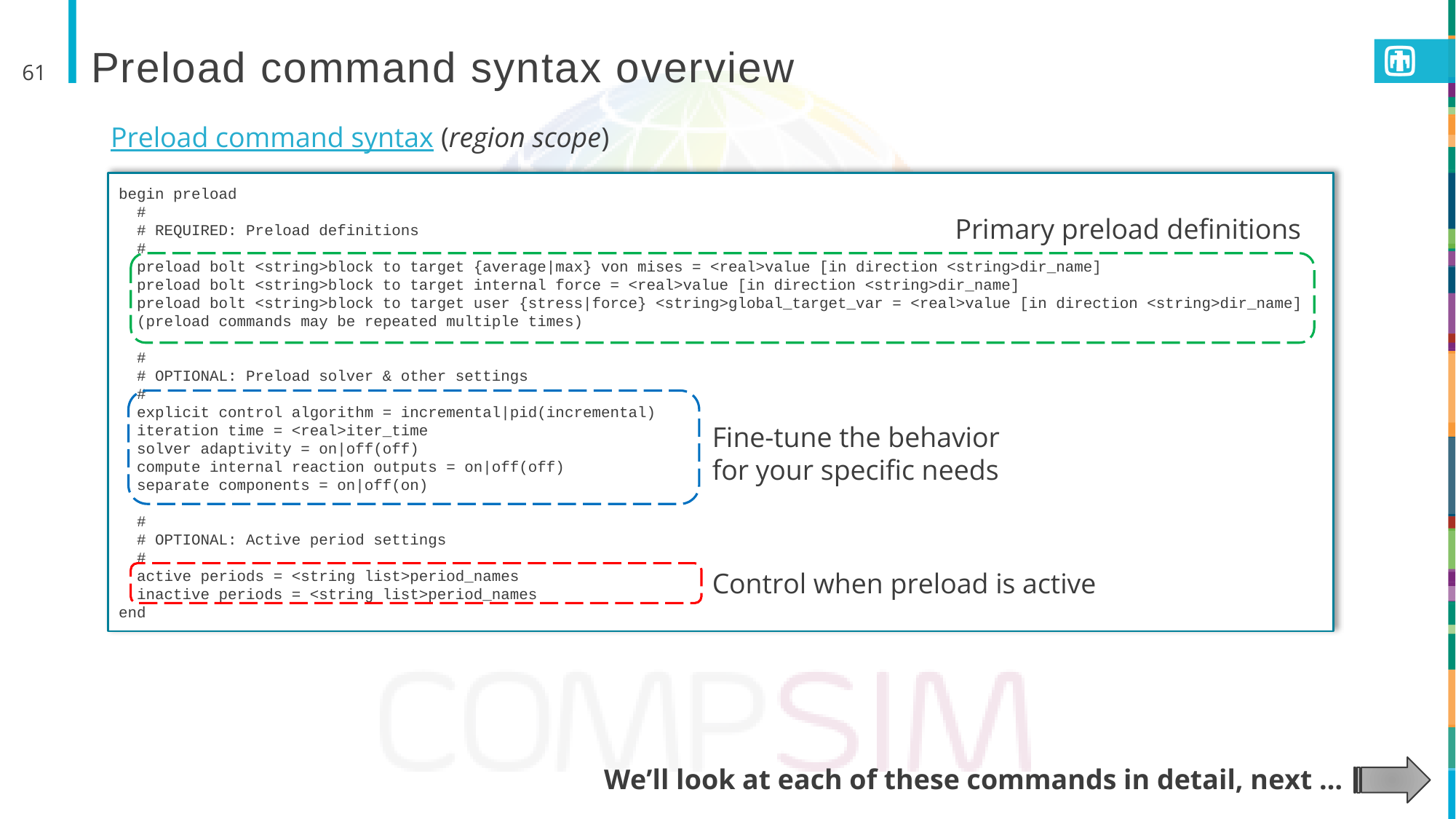

# Preload command syntax overview
61
Preload command syntax (region scope)
begin preload
  #
  # REQUIRED: Preload definitions
  #
  preload bolt <string>block to target {average|max} von mises = <real>value [in direction <string>dir_name]
  preload bolt <string>block to target internal force = <real>value [in direction <string>dir_name]
  preload bolt <string>block to target user {stress|force} <string>global_target_var = <real>value [in direction <string>dir_name]
  (preload commands may be repeated multiple times)

  #
  # OPTIONAL: Preload solver & other settings
  #
  explicit control algorithm = incremental|pid(incremental)
  iteration time = <real>iter_time
  solver adaptivity = on|off(off)
  compute internal reaction outputs = on|off(off)
  separate components = on|off(on)

  #
  # OPTIONAL: Active period settings
  #
  active periods = <string list>period_names
  inactive periods = <string list>period_names
end
Primary preload definitions

Fine-tune the behavior for your specific needs
Control when preload is active

We’ll look at each of these commands in detail, next …